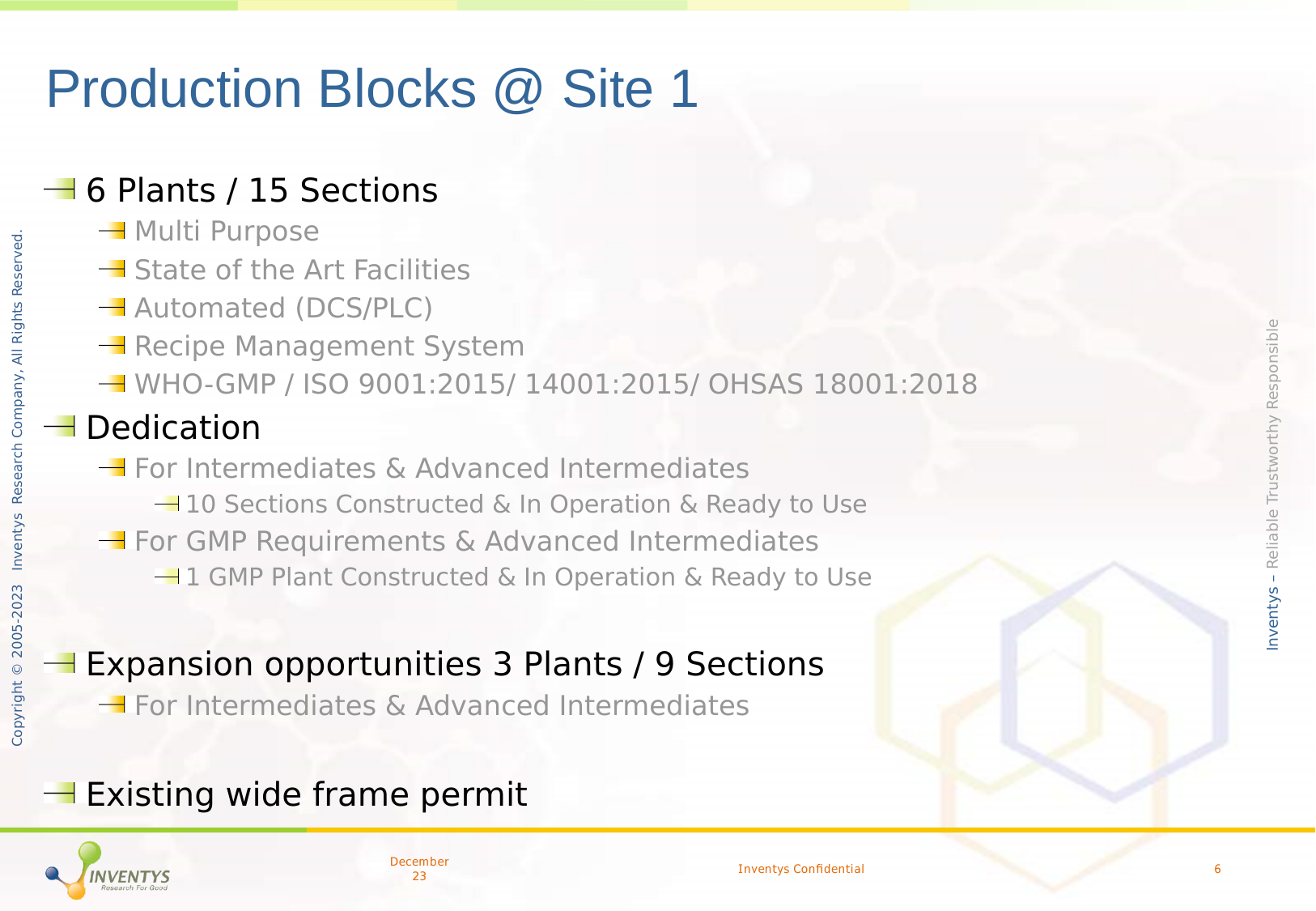

# Production Blocks @ Site 1
6 Plants / 15 Sections
Multi Purpose
State of the Art Facilities
Automated (DCS/PLC)
Recipe Management System
WHO-GMP / ISO 9001:2015/ 14001:2015/ OHSAS 18001:2018
Dedication
For Intermediates & Advanced Intermediates
10 Sections Constructed & In Operation & Ready to Use
For GMP Requirements & Advanced Intermediates
1 GMP Plant Constructed & In Operation & Ready to Use

Expansion opportunities 3 Plants / 9 Sections
For Intermediates & Advanced Intermediates

Existing wide frame permit

December 23
Inventys Confidential
6